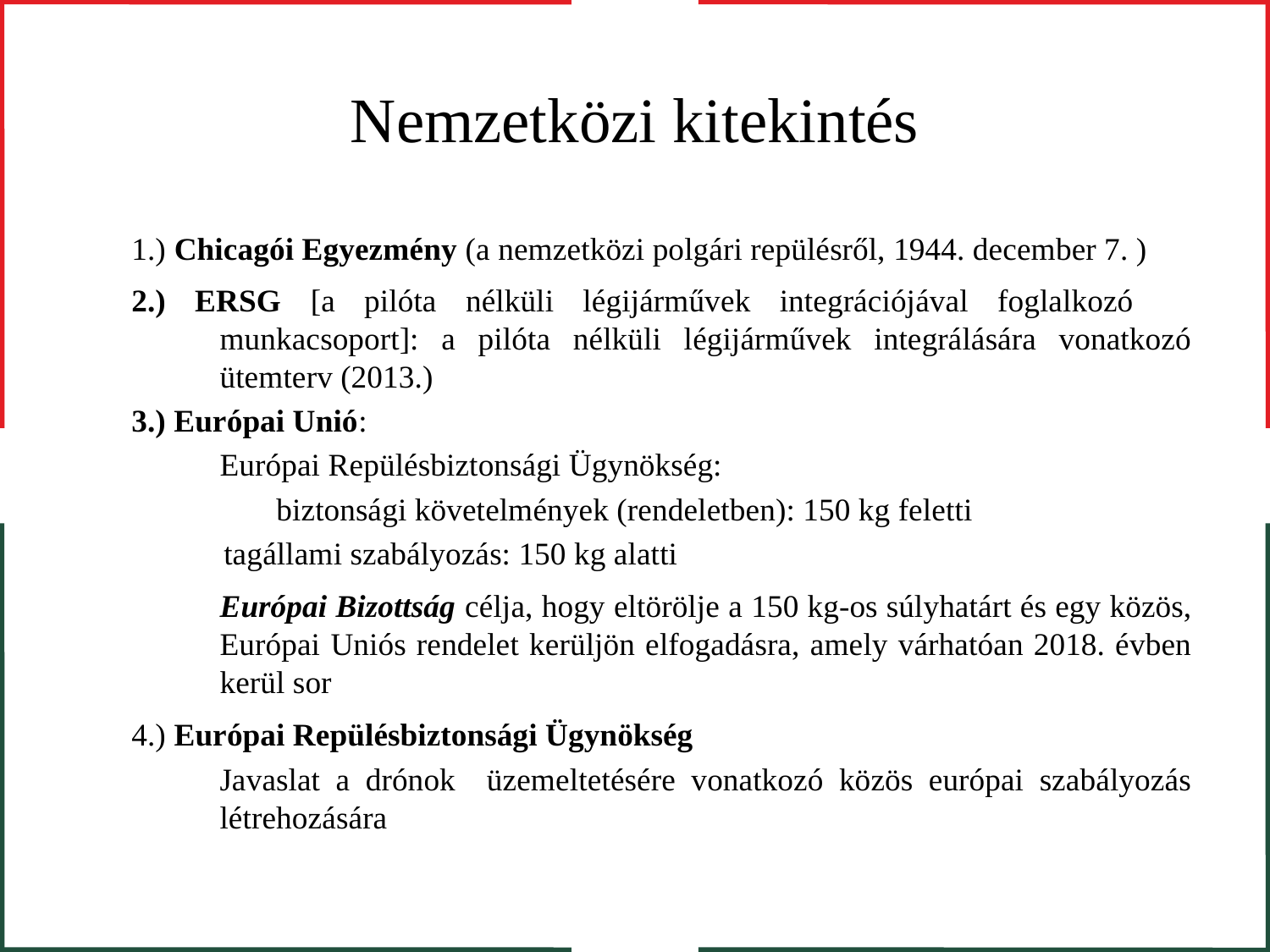

# Nemzetközi kitekintés
1.) Chicagói Egyezmény (a nemzetközi polgári repülésről, 1944. december 7. )
2.) ERSG [a pilóta nélküli légijárművek integrációjával foglalkozó   munkacsoport]: a pilóta nélküli légijárművek integrálására vonatkozó ütemterv (2013.)
3.) Európai Unió:
Európai Repülésbiztonsági Ügynökség:
biztonsági követelmények (rendeletben): 150 kg feletti
          tagállami szabályozás: 150 kg alatti
Európai Bizottság célja, hogy eltörölje a 150 kg-os súlyhatárt és egy közös, Európai Uniós rendelet kerüljön elfogadásra, amely várhatóan 2018. évben kerül sor
4.) Európai Repülésbiztonsági Ügynökség
Javaslat a drónok  üzemeltetésére vonatkozó közös európai szabályozás létrehozására